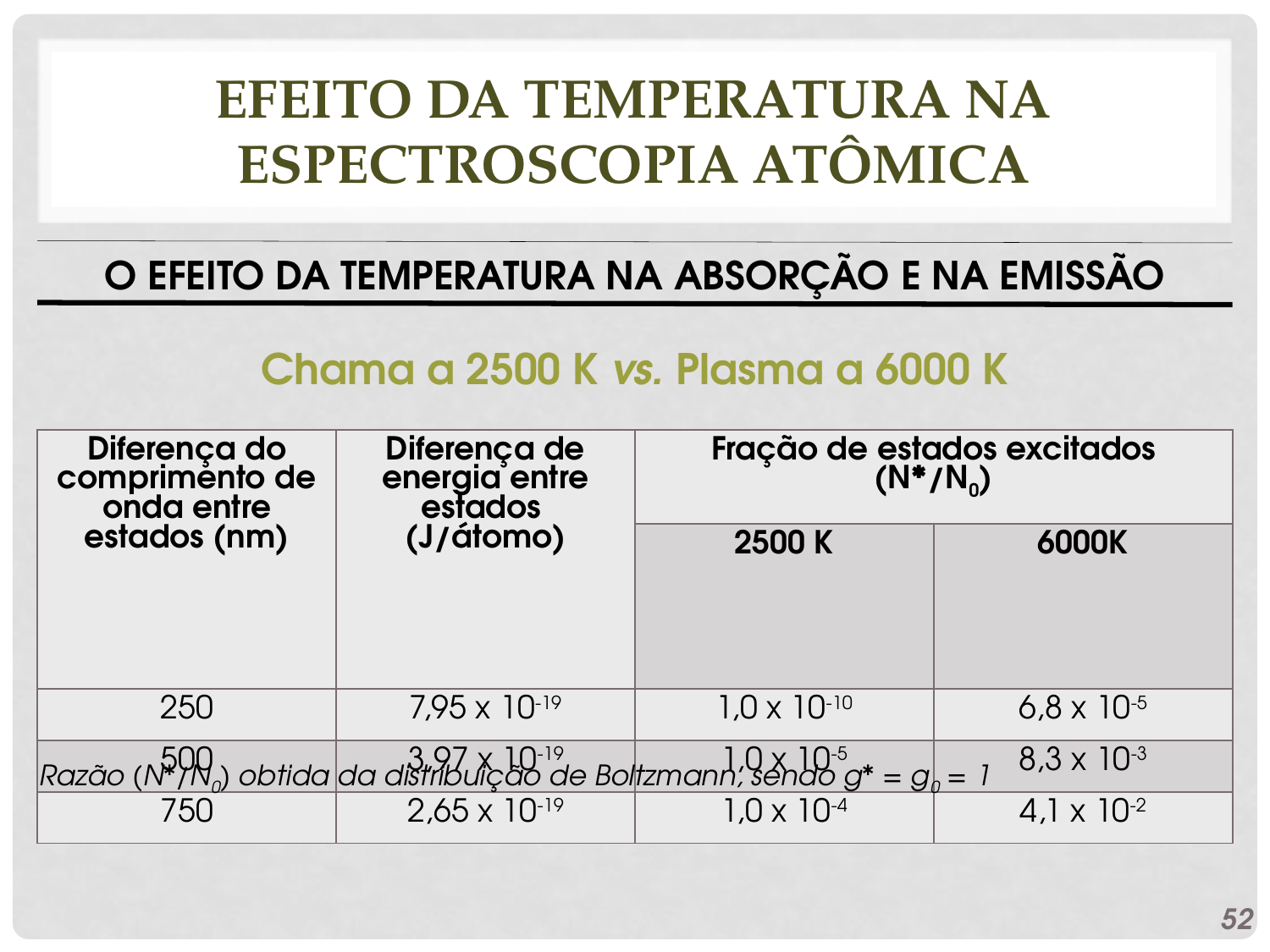

# Efeito da temperatura na espectroscopia atômica
O EFEITO DA TEMPERATURA NA ABSORÇÃO E NA EMISSÃO
Chama a 2500 K vs. Plasma a 6000 K
| Diferença do comprimento de onda entre estados (nm) | Diferença de energia entre estados (J/átomo) | Fração de estados excitados (N\*/N0) |  |
| --- | --- | --- | --- |
|  |  | 2500 K | 6000K |
| 250 | 7,95 x 10-19 | 1,0 x 10-10 | 6,8 x 10-5 |
| 500 | 3,97 x 10-19 | 1,0 x 10-5 | 8,3 x 10-3 |
| 750 | 2,65 x 10-19 | 1,0 x 10-4 | 4,1 x 10-2 |
Razão (N*/N0) obtida da distribuição de Boltzmann, sendo g* = g0 = 1
52